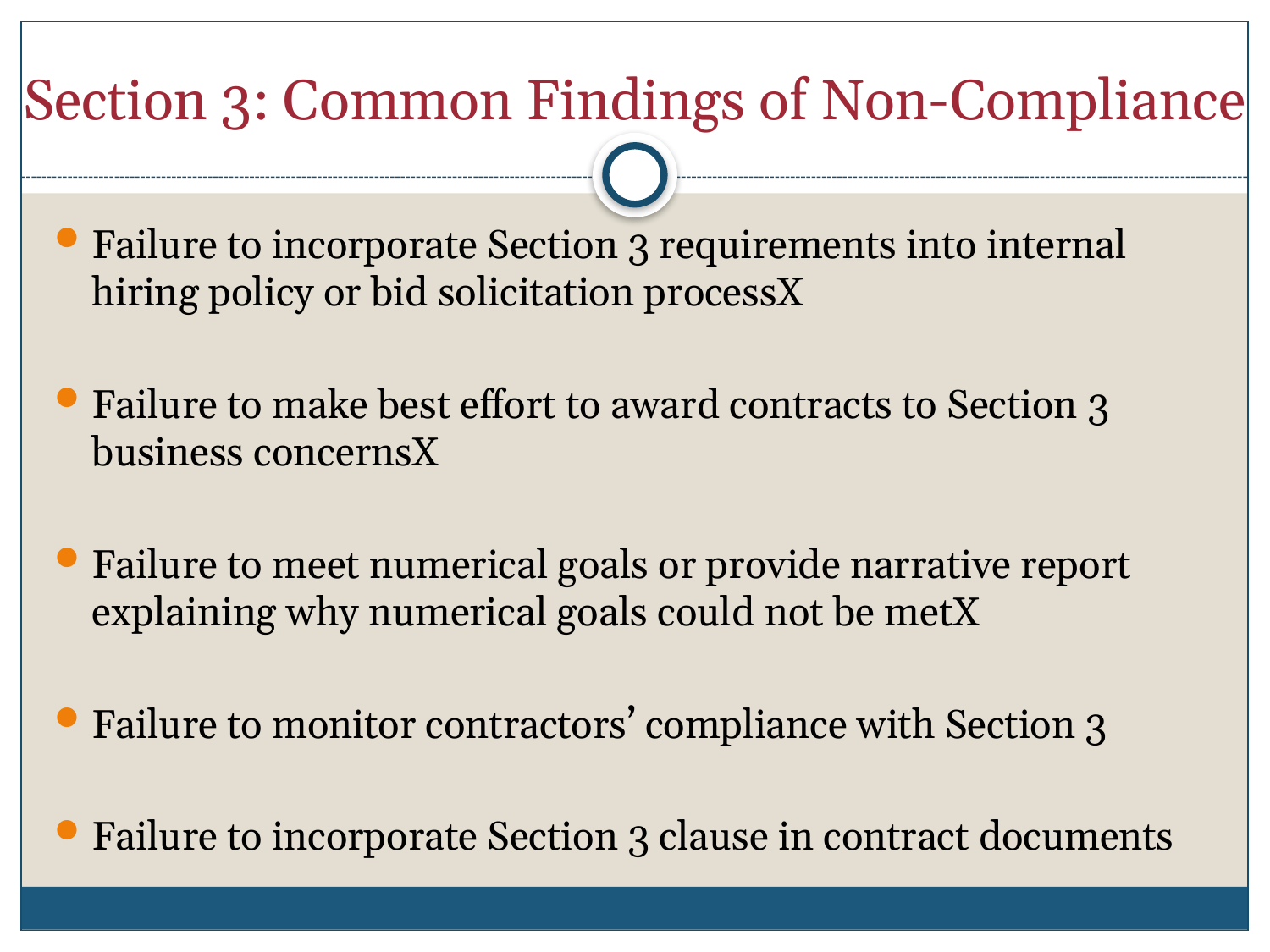

# Section 3: Common Findings of Non-Compliance
Failure to incorporate Section 3 requirements into internal hiring policy or bid solicitation processX

Failure to make best effort to award contracts to Section 3 business concernsX

Failure to meet numerical goals or provide narrative report explaining why numerical goals could not be metX

Failure to monitor contractors’ compliance with Section 3

Failure to incorporate Section 3 clause in contract documents